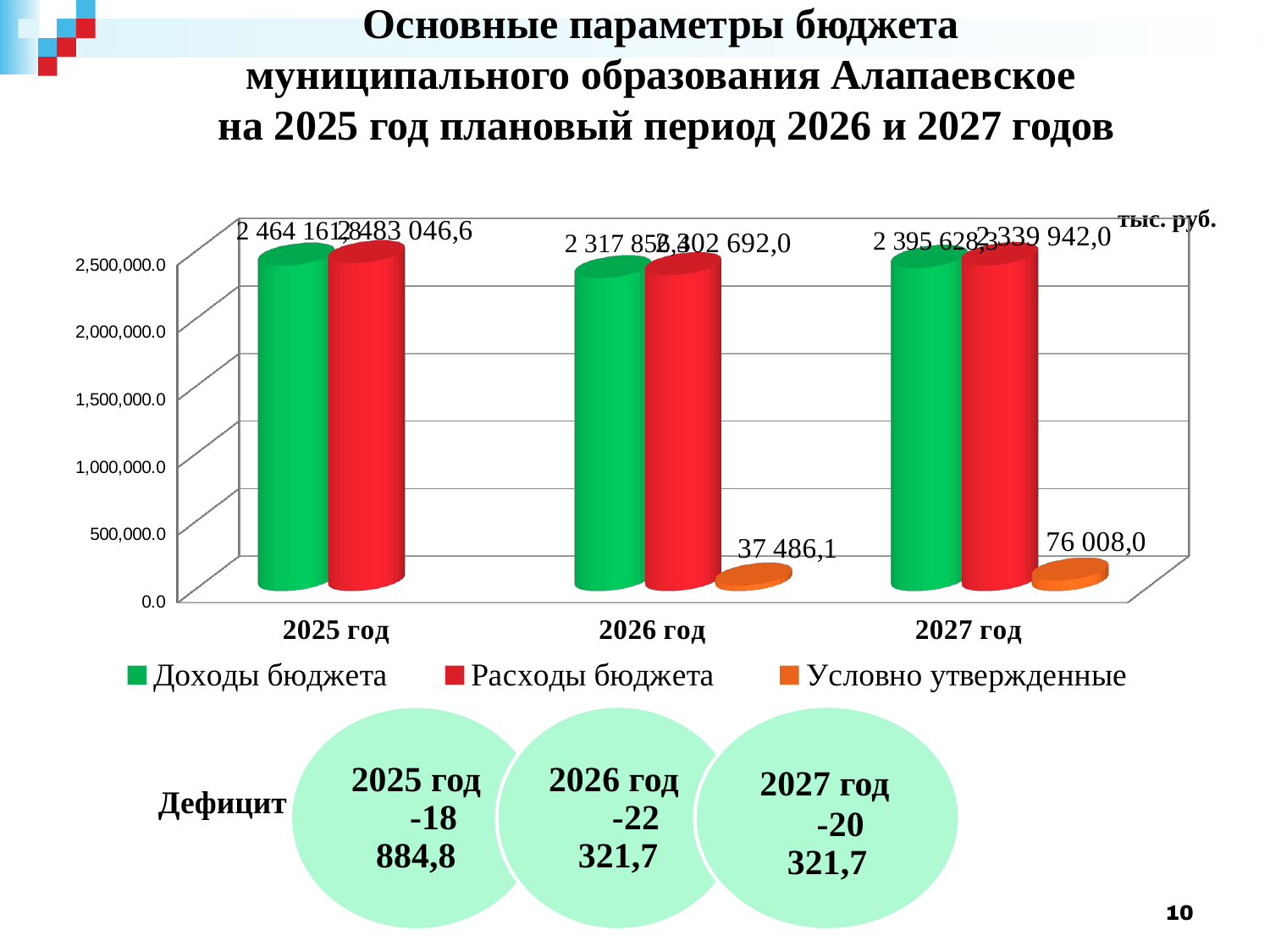

# Основные параметры бюджета муниципального образования Алапаевское на 2025 год плановый период 2026 и 2027 годов

[unsupported chart]

тыс. руб.
 2025 год      -18 884,8
2026 год      -22 321,7
 2027 год      -20 321,7
Дефицит
10